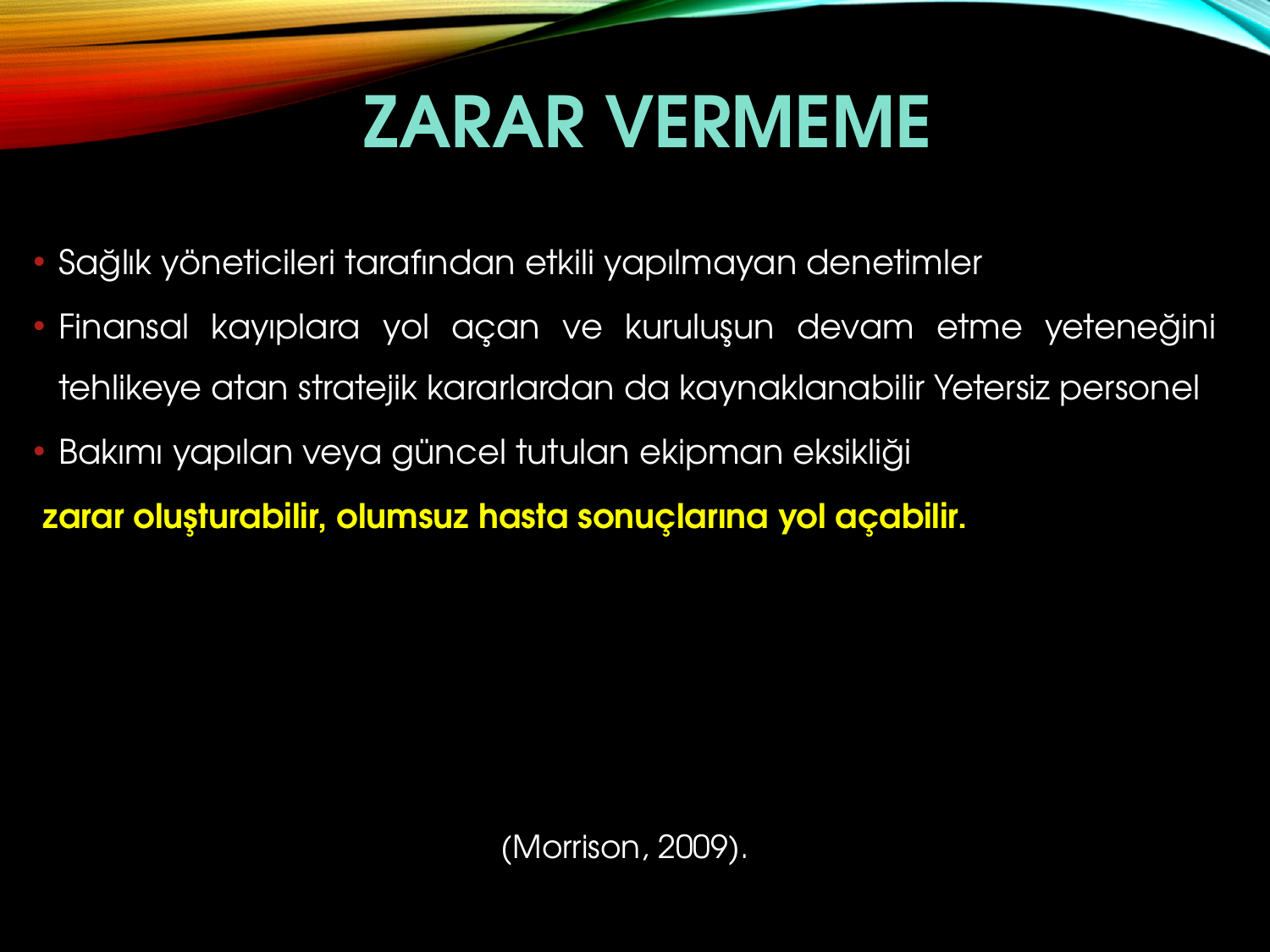

# ZARAR VERMEME
Sağlık yöneticileri tarafından etkili yapılmayan denetimler
Finansal kayıplara yol açan ve kuruluşun devam etme yeteneğini tehlikeye atan stratejik kararlardan da kaynaklanabilir Yetersiz personel
Bakımı yapılan veya güncel tutulan ekipman eksikliği
 zarar oluşturabilir, olumsuz hasta sonuçlarına yol açabilir.

(Morrison, 2009).